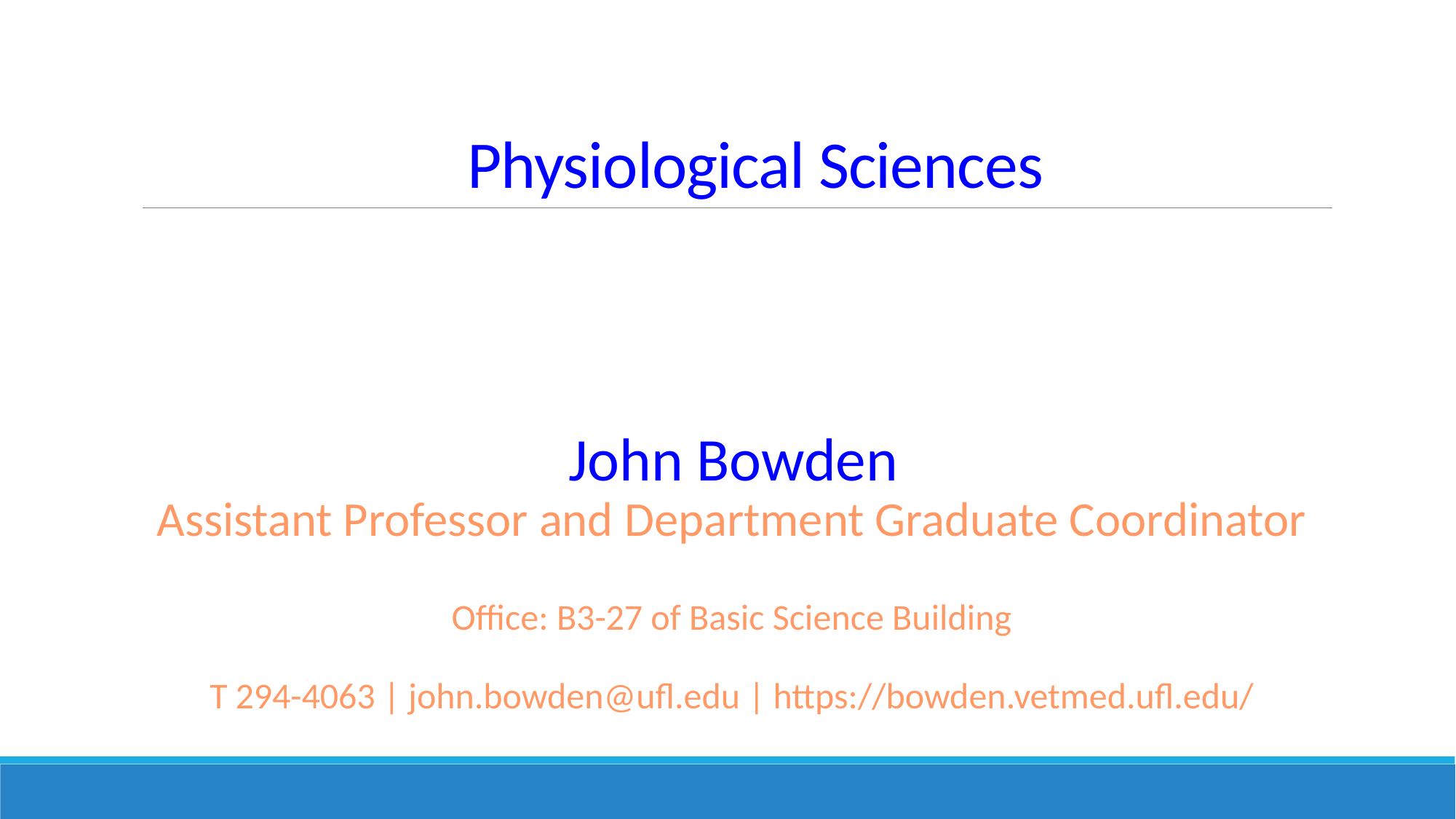

# Physiological Sciences

John Bowden
Assistant Professor and Department Graduate Coordinator
Office: B3-27 of Basic Science Building
T 294-4063 | john.bowden@ufl.edu | https://bowden.vetmed.ufl.edu/